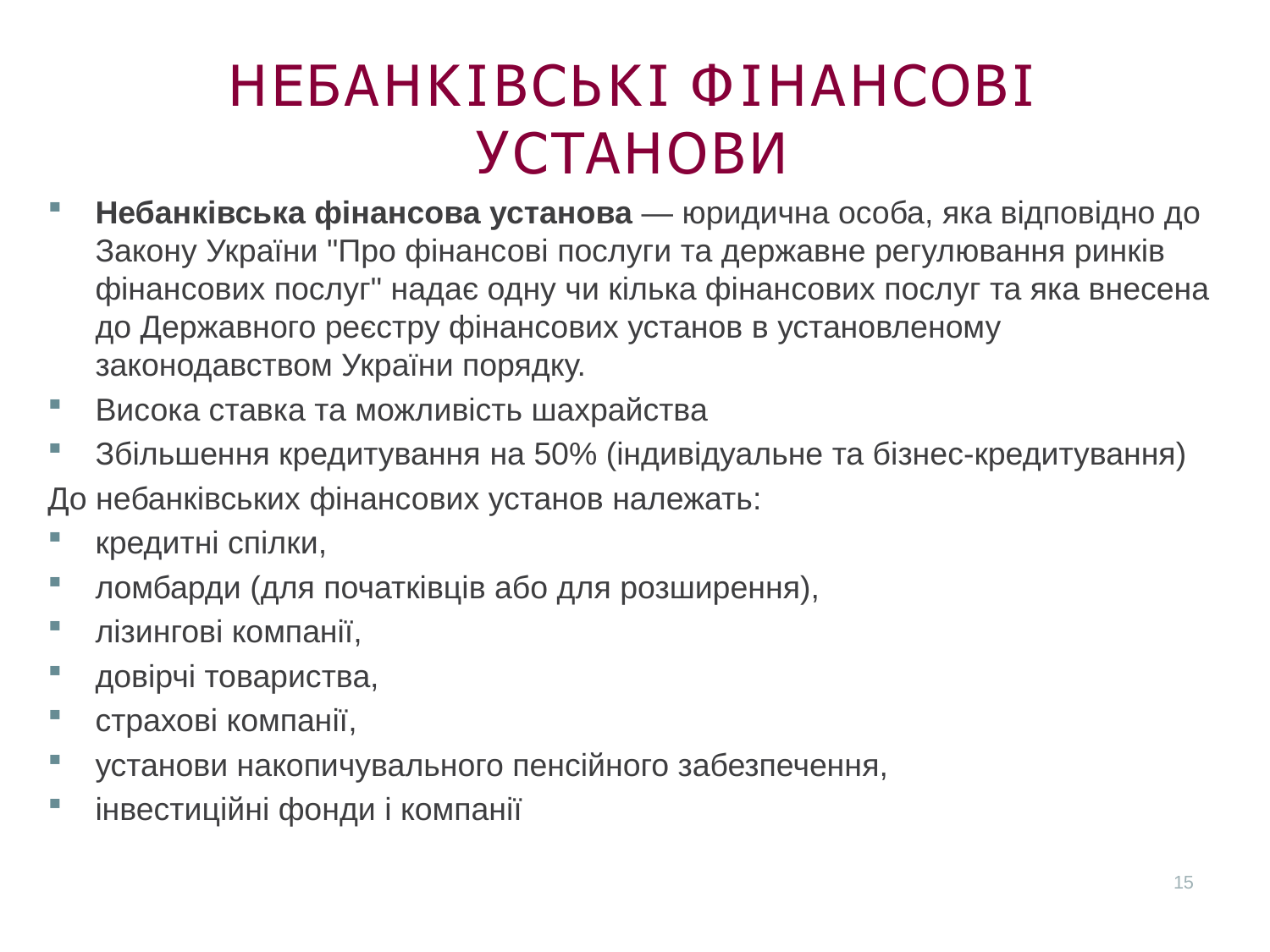

# небанківські фінансові установи
Небанківська фінансова установа — юридична особа, яка відповідно до Закону України "Про фінансові послуги та державне регулювання ринків фінансових послуг" надає одну чи кілька фінансових послуг та яка внесена до Державного реєстру фінансових установ в установленому законодавством України порядку.
Висока ставка та можливість шахрайства
Збільшення кредитування на 50% (індивідуальне та бізнес-кредитування)
До небанківських фінансових установ належать:
кредитні спілки,
ломбарди (для початківців або для розширення),
лізингові компанії,
довірчі товариства,
страхові компанії,
установи накопичувального пенсійного забезпечення,
інвестиційні фонди і компанії
15